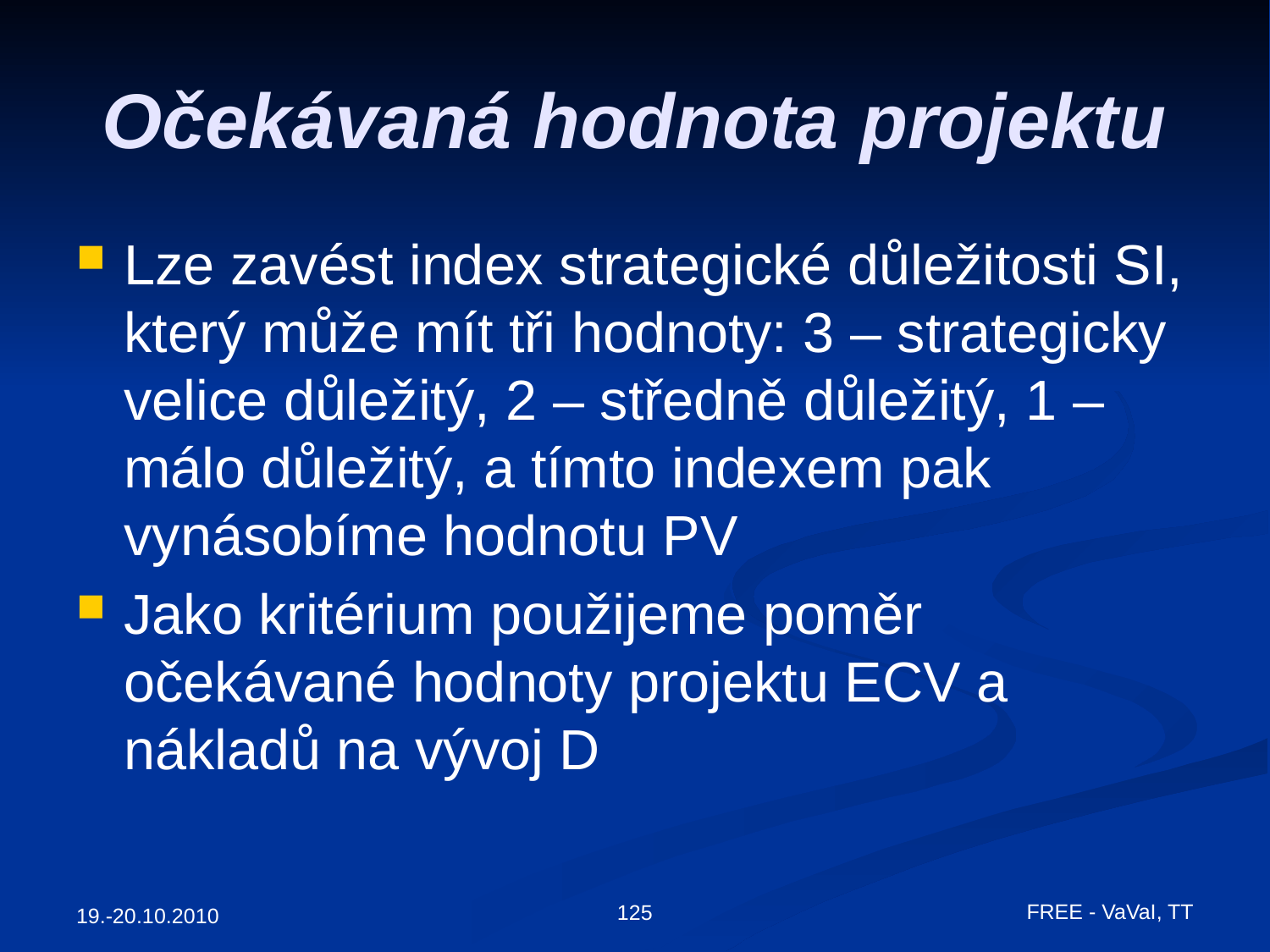

# Očekávaná hodnota projektu
Lze zavést index strategické důležitosti SI, který může mít tři hodnoty: 3 – strategicky velice důležitý, 2 – středně důležitý, 1 – málo důležitý, a tímto indexem pak vynásobíme hodnotu PV
Jako kritérium použijeme poměr očekávané hodnoty projektu ECV a nákladů na vývoj D
FREE - VaVaI, TT
125
19.-20.10.2010